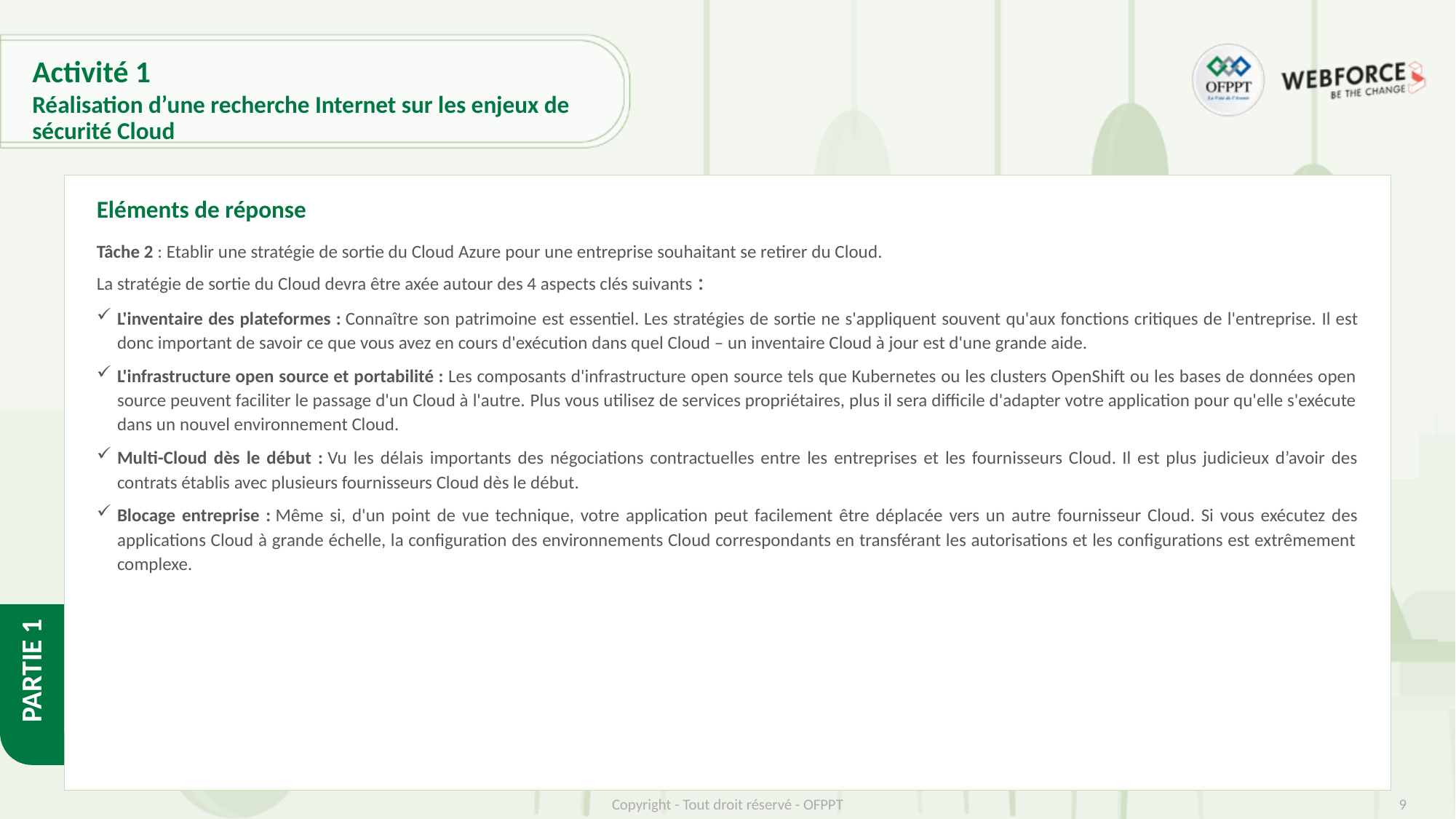

# Activité 1
Réalisation d’une recherche Internet sur les enjeux de sécurité Cloud
Eléments de réponse
Tâche 2 : Etablir une stratégie de sortie du Cloud Azure pour une entreprise souhaitant se retirer du Cloud.
La stratégie de sortie du Cloud devra être axée autour des 4 aspects clés suivants :
L'inventaire des plateformes : Connaître son patrimoine est essentiel. Les stratégies de sortie ne s'appliquent souvent qu'aux fonctions critiques de l'entreprise. Il est donc important de savoir ce que vous avez en cours d'exécution dans quel Cloud – un inventaire Cloud à jour est d'une grande aide.
L'infrastructure open source et portabilité : Les composants d'infrastructure open source tels que Kubernetes ou les clusters OpenShift ou les bases de données open source peuvent faciliter le passage d'un Cloud à l'autre. Plus vous utilisez de services propriétaires, plus il sera difficile d'adapter votre application pour qu'elle s'exécute dans un nouvel environnement Cloud.
Multi-Cloud dès le début : Vu les délais importants des négociations contractuelles entre les entreprises et les fournisseurs Cloud. Il est plus judicieux d’avoir des contrats établis avec plusieurs fournisseurs Cloud dès le début.
Blocage entreprise : Même si, d'un point de vue technique, votre application peut facilement être déplacée vers un autre fournisseur Cloud. Si vous exécutez des applications Cloud à grande échelle, la configuration des environnements Cloud correspondants en transférant les autorisations et les configurations est extrêmement complexe.